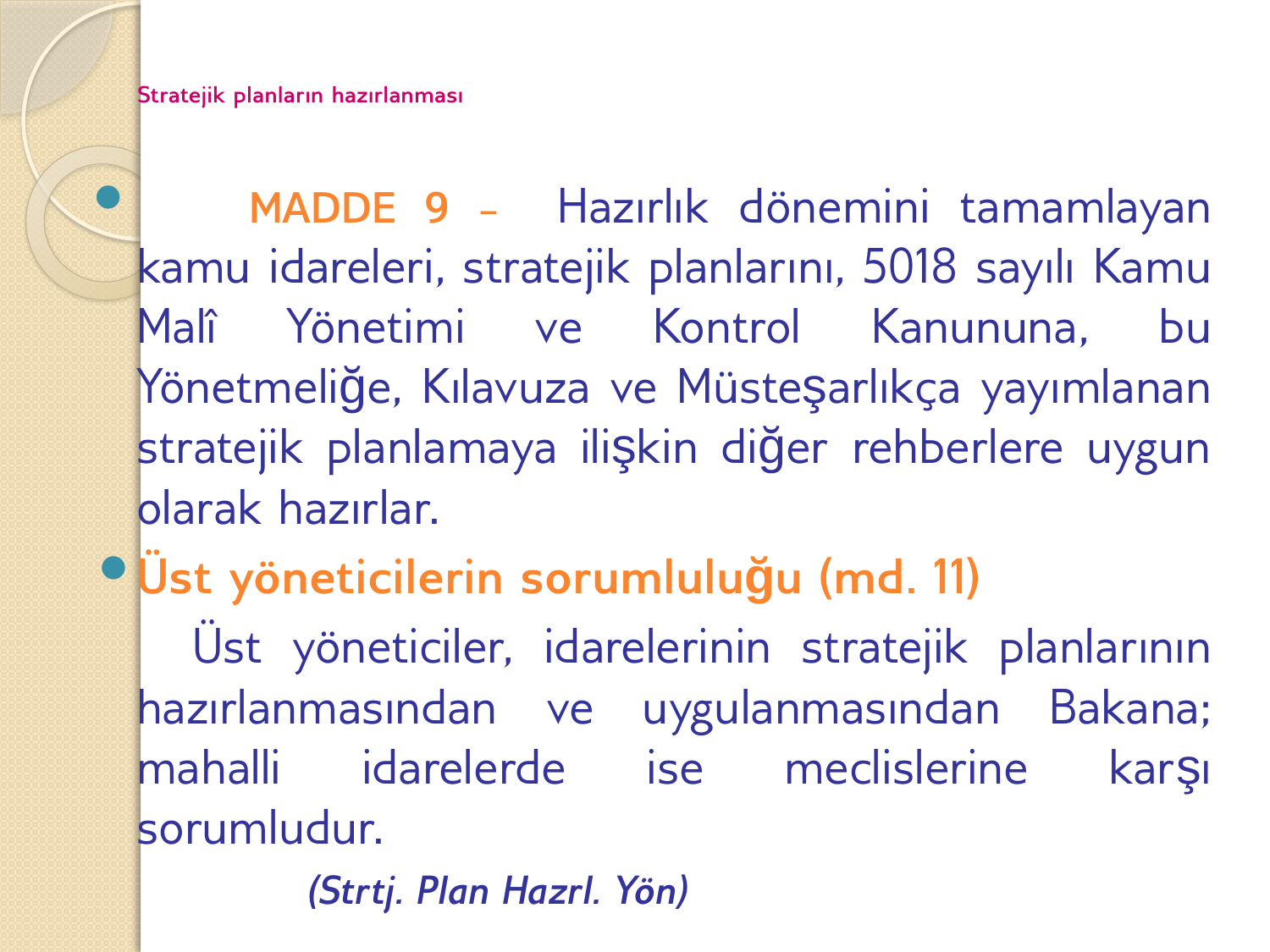

# Stratejik planların hazırlanması
	MADDE 9 –  Hazırlık dönemini tamamlayan kamu idareleri, stratejik planlarını, 5018 sayılı Kamu Malî Yönetimi ve Kontrol Kanununa, bu Yönetmeliğe, Kılavuza ve Müsteşarlıkça yayımlanan stratejik planlamaya ilişkin diğer rehberlere uygun olarak hazırlar.
Üst yöneticilerin sorumluluğu (md. 11)
   Üst yöneticiler, idarelerinin stratejik planlarının hazırlanmasından ve uygulanmasından Bakana; mahalli idarelerde ise meclislerine karşı sorumludur.
                 (Strtj. Plan Hazrl. Yön)